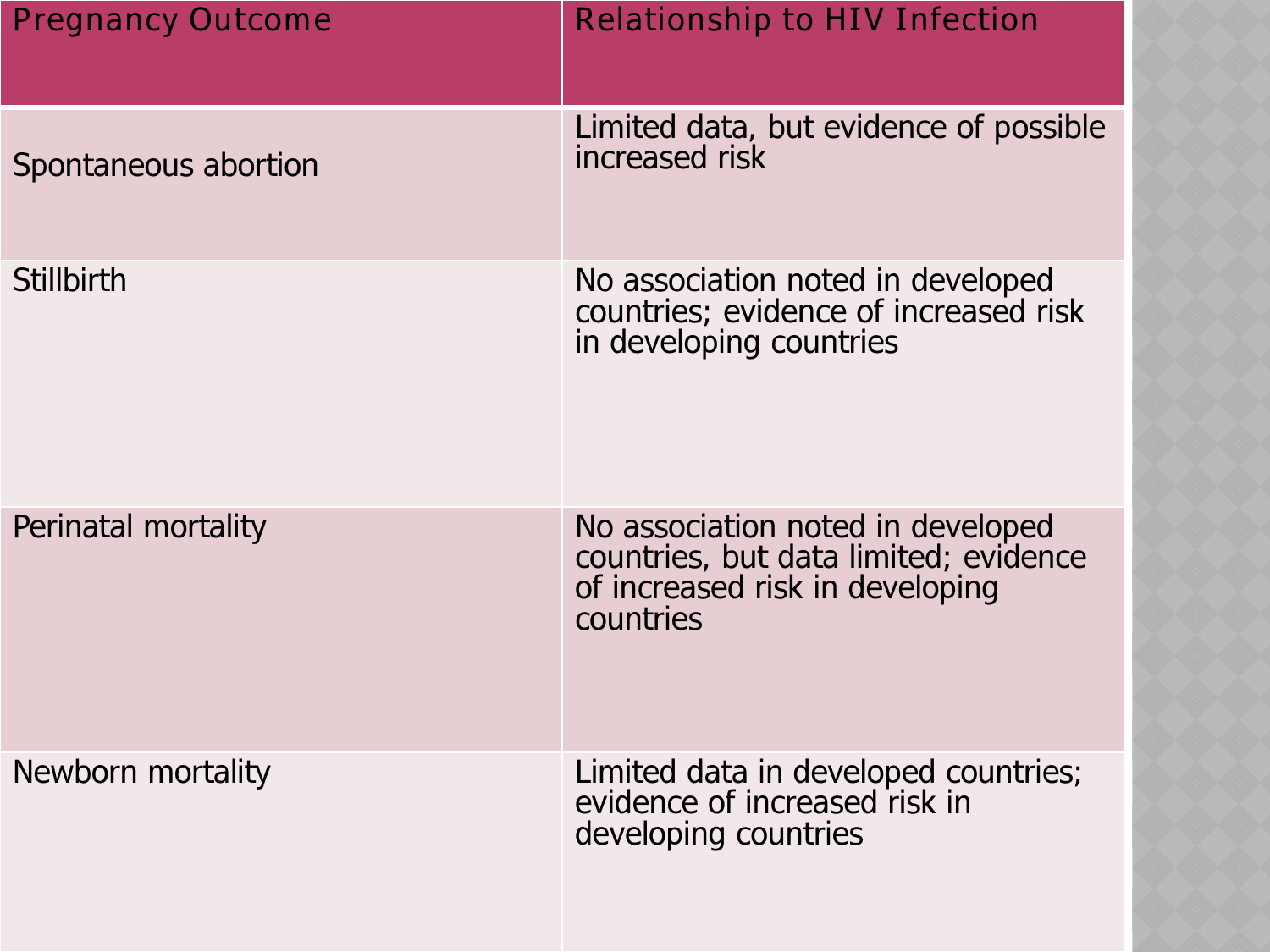

| Pregnancy Outcome | Relationship to HIV Infection |
| --- | --- |
| Spontaneous abortion | Limited data, but evidence of possible increased risk |
| Stillbirth | No association noted in developed countries; evidence of increased risk in developing countries |
| Perinatal mortality | No association noted in developed countries, but data limited; evidence of increased risk in developing countries |
| Newborn mortality | Limited data in developed countries; evidence of increased risk in developing countries |
#